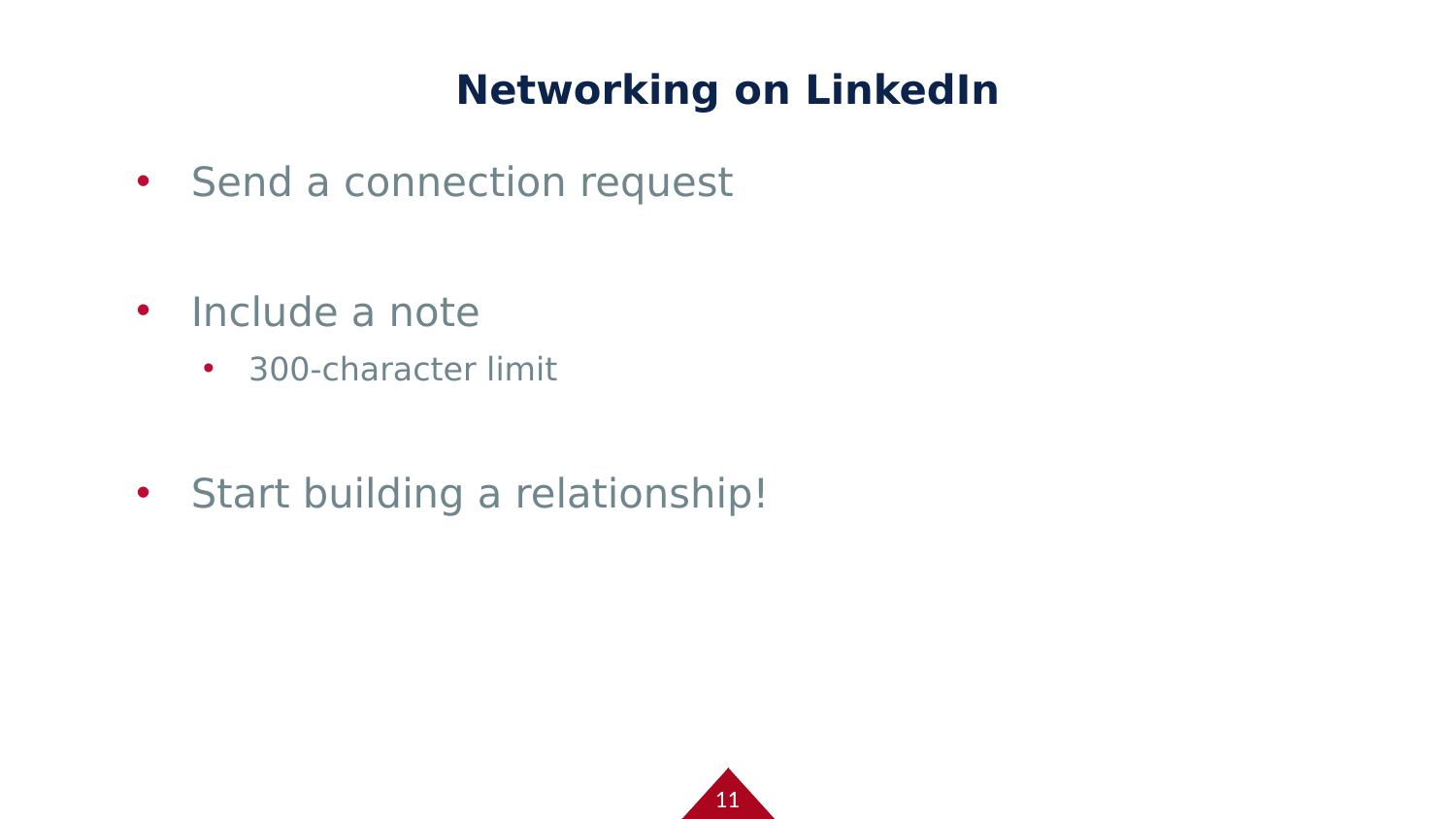

# Networking on LinkedIn
Send a connection request

Include a note
300-character limit

Start building a relationship!
11